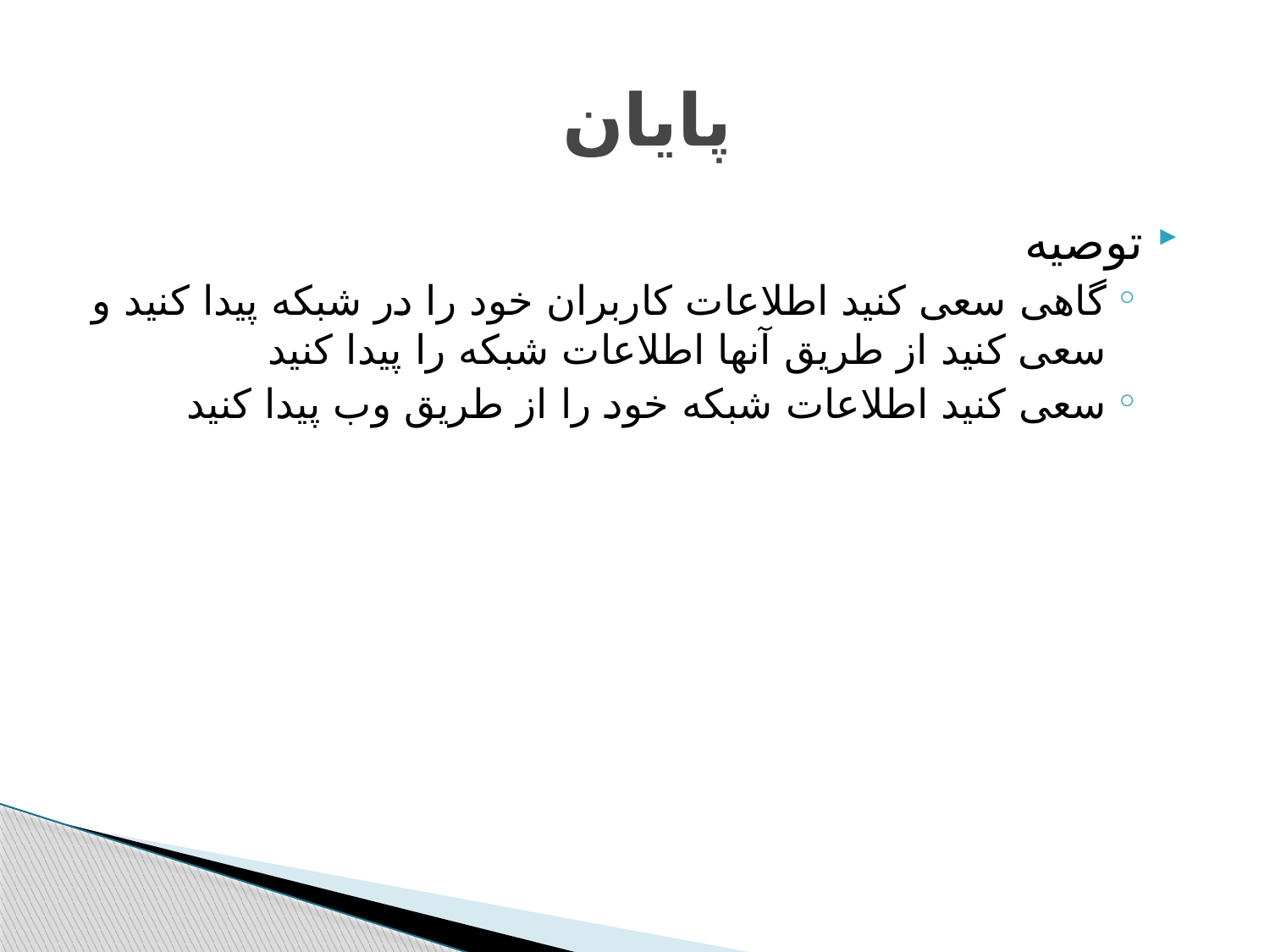

# پایان
توصیه
گاهی سعی کنید اطلاعات کاربران خود را در شبکه پیدا کنید و سعی کنید از طریق آنها اطلاعات شبکه را پیدا کنید
سعی کنید اطلاعات شبکه خود را از طریق وب پیدا کنید